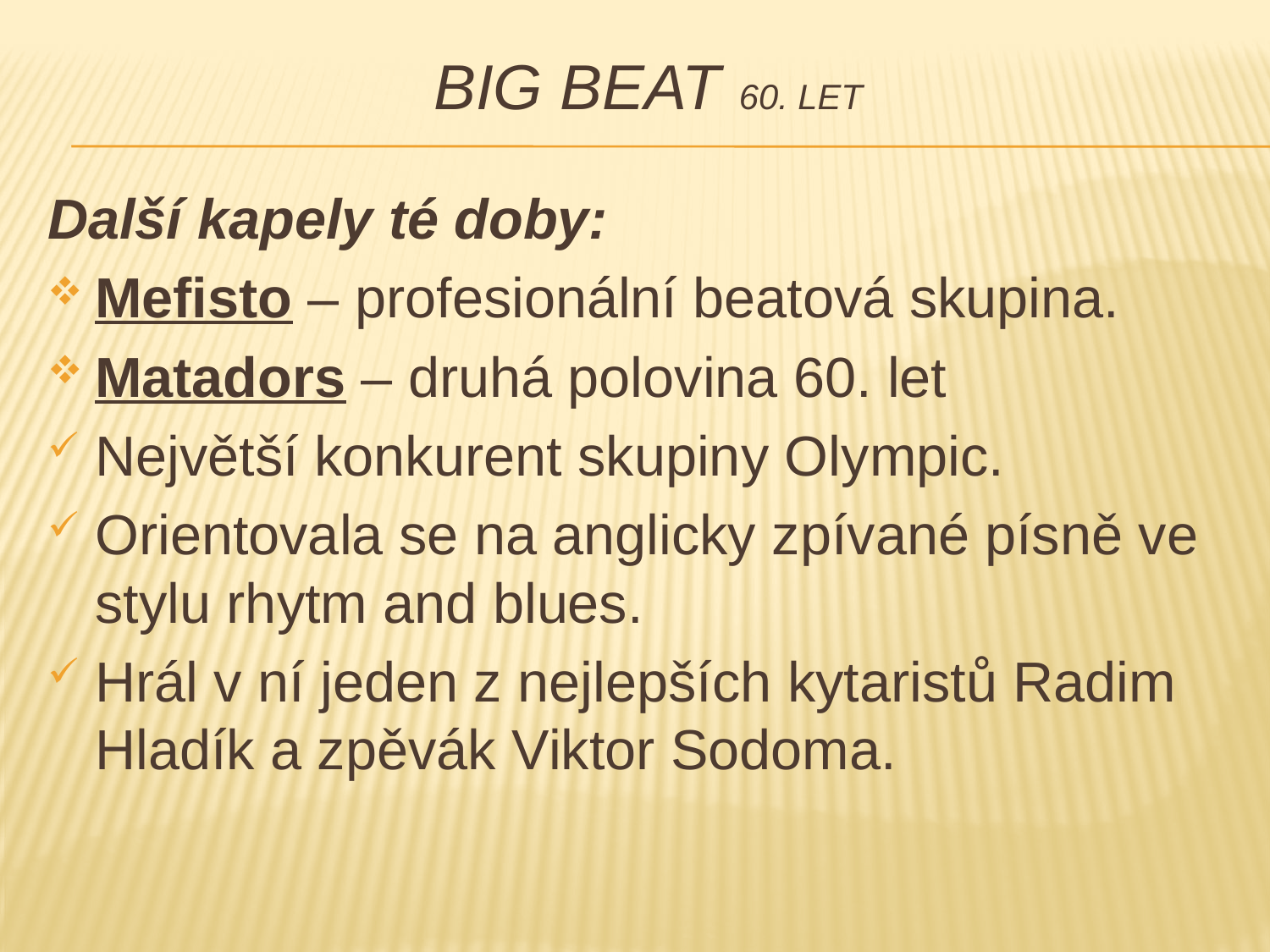

# Big beat 60. let
Další kapely té doby:
Mefisto – profesionální beatová skupina.
Matadors – druhá polovina 60. let
Největší konkurent skupiny Olympic.
Orientovala se na anglicky zpívané písně ve stylu rhytm and blues.
Hrál v ní jeden z nejlepších kytaristů Radim Hladík a zpěvák Viktor Sodoma.